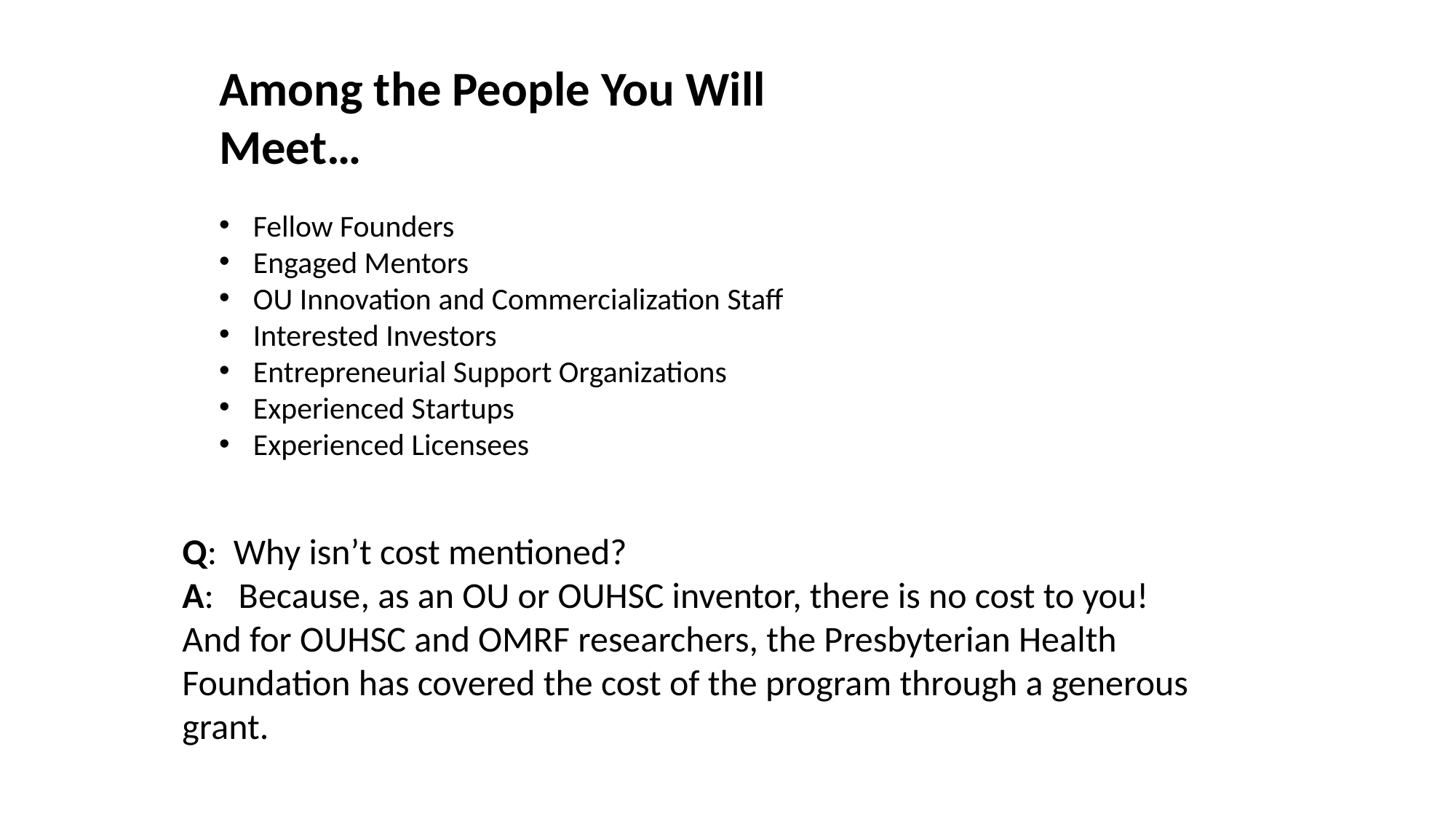

Among the People You Will Meet…

Fellow Founders
Engaged Mentors
OU Innovation and Commercialization Staff
Interested Investors
Entrepreneurial Support Organizations
Experienced Startups
Experienced Licensees

Q:  Why isn’t cost mentioned?
A:   Because, as an OU or OUHSC inventor, there is no cost to you!  And for OUHSC and OMRF researchers, the Presbyterian Health Foundation has covered the cost of the program through a generous grant.